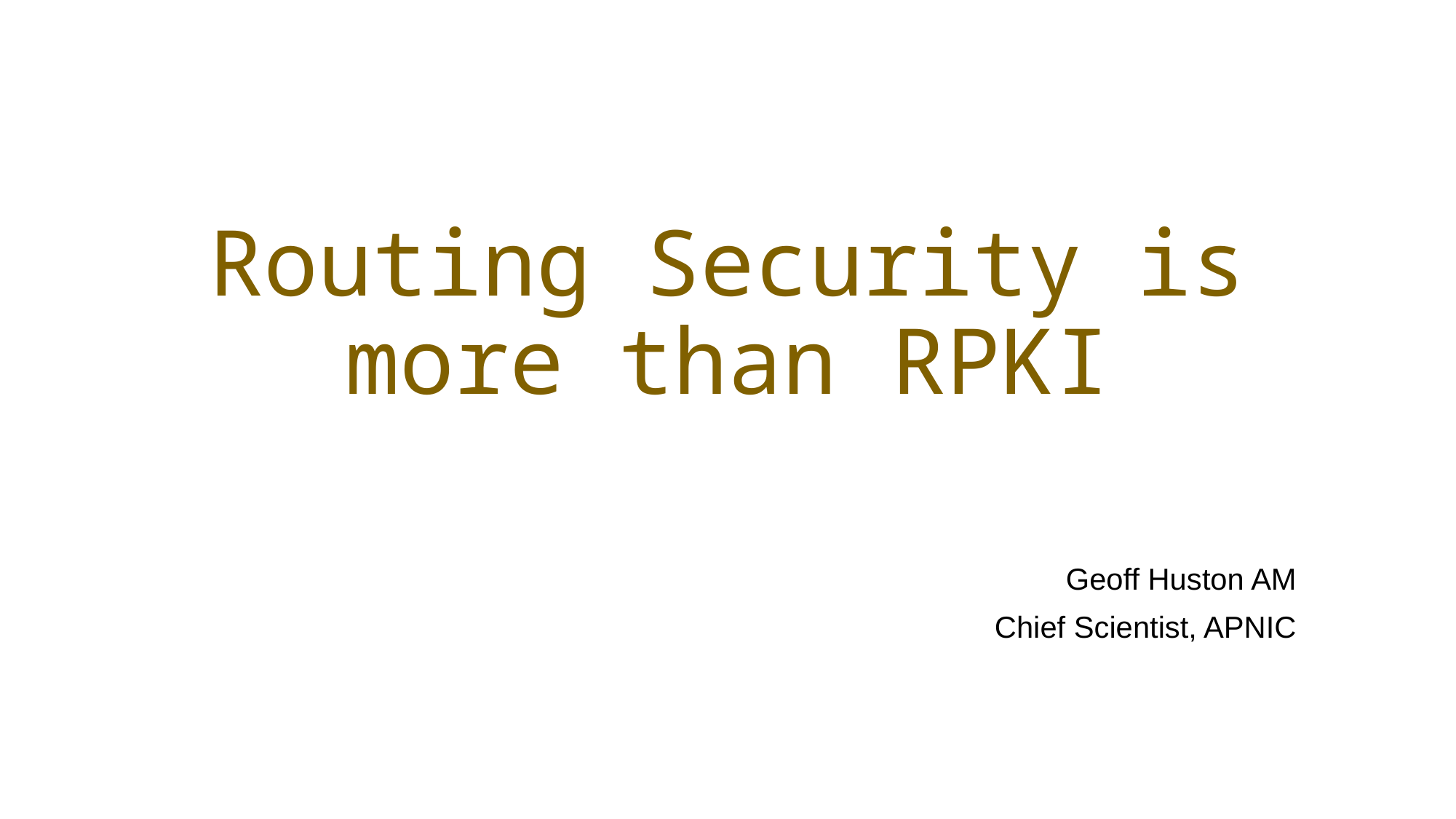

# Routing Security is more than RPKI
Geoff Huston AM
Chief Scientist, APNIC